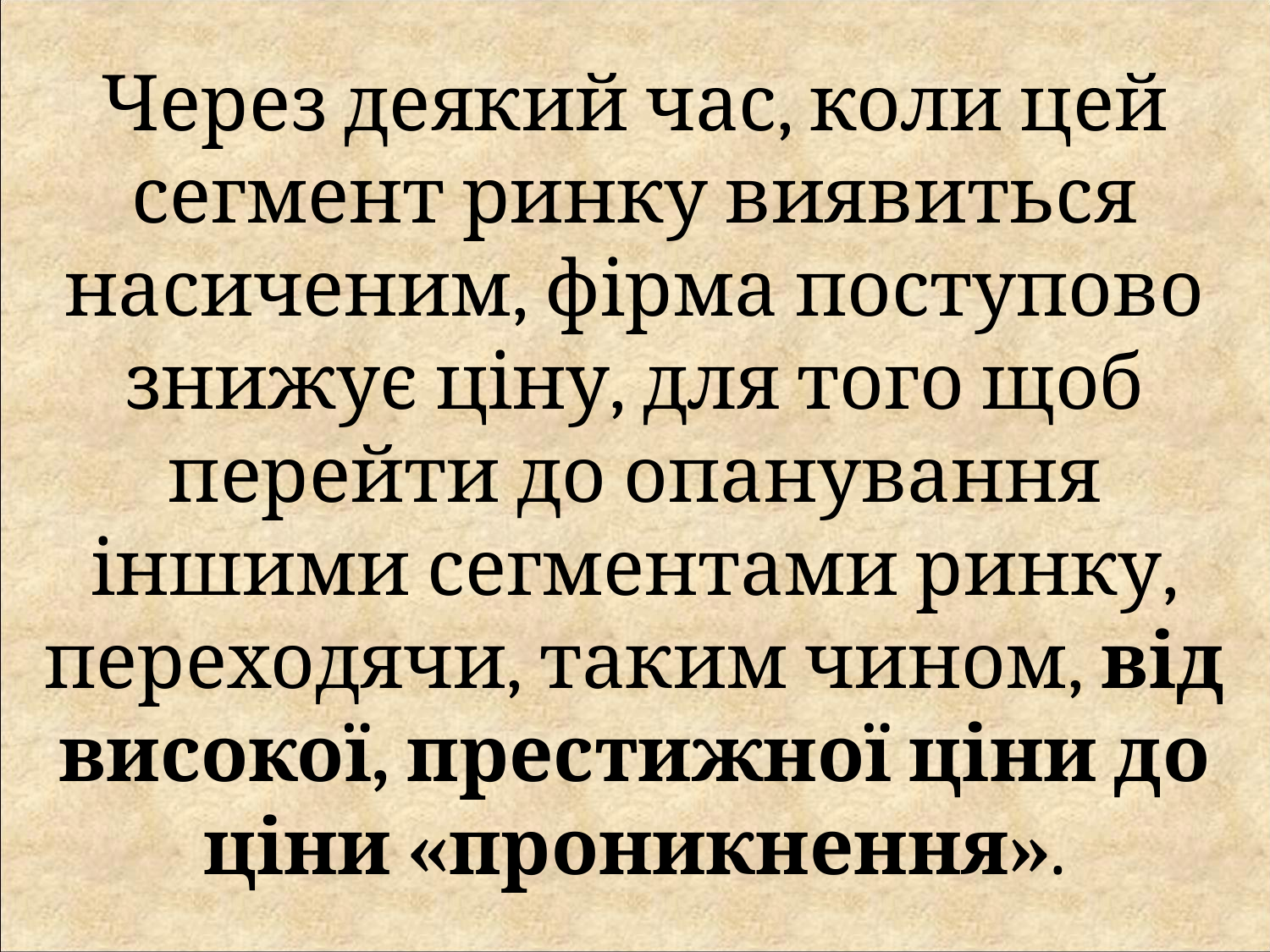

Через деякий час, коли цей сегмент ринку виявиться насиченим, фірма поступово знижує ціну, для того щоб перейти до опанування іншими сегментами ринку, переходячи, таким чином, від високої, престижної ціни до ціни «проникнення».